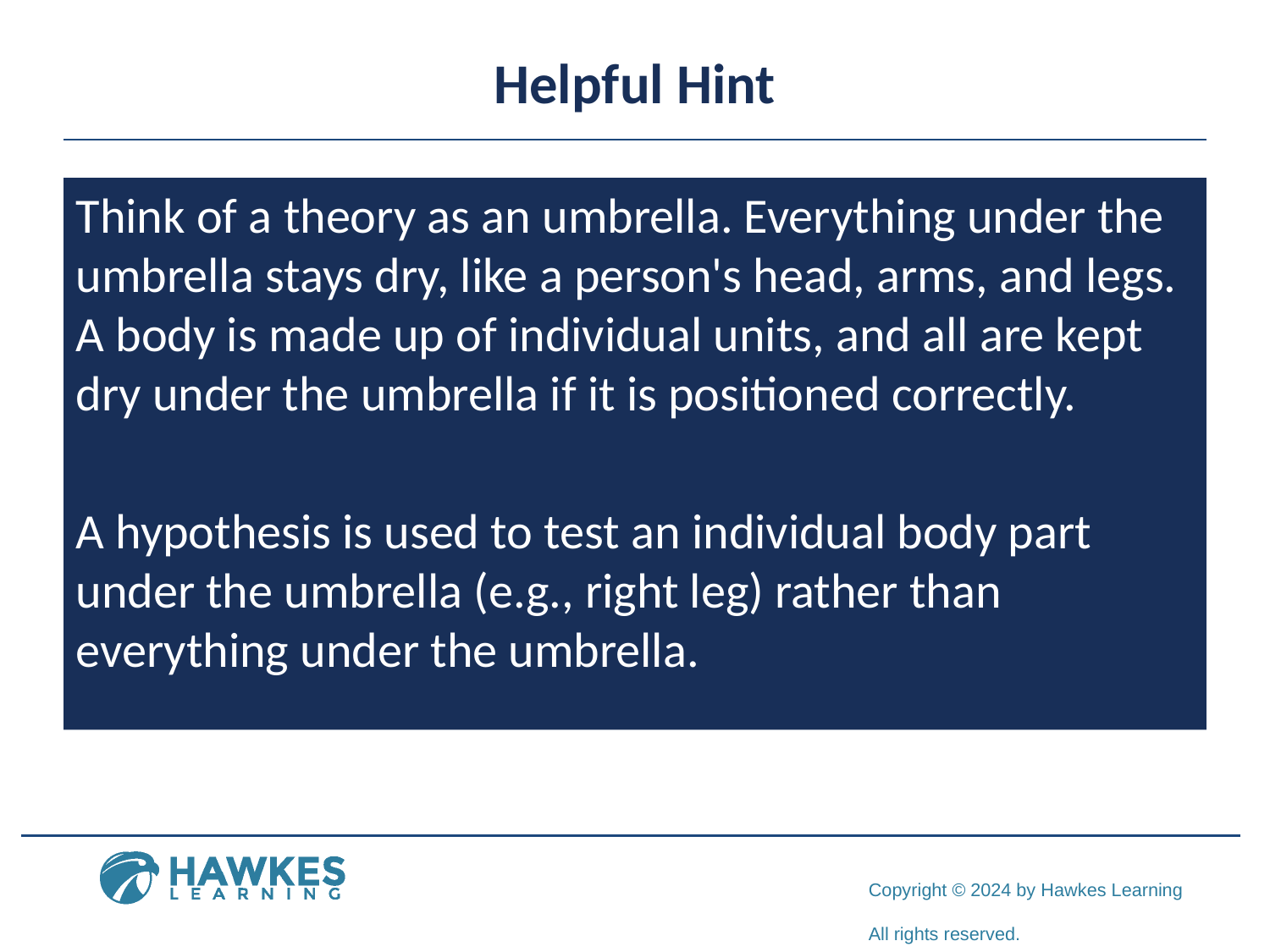

# Helpful Hint
Think of a theory as an umbrella. Everything under the umbrella stays dry, like a person's head, arms, and legs. A body is made up of individual units, and all are kept dry under the umbrella if it is positioned correctly.

A hypothesis is used to test an individual body part under the umbrella (e.g., right leg) rather than everything under the umbrella.